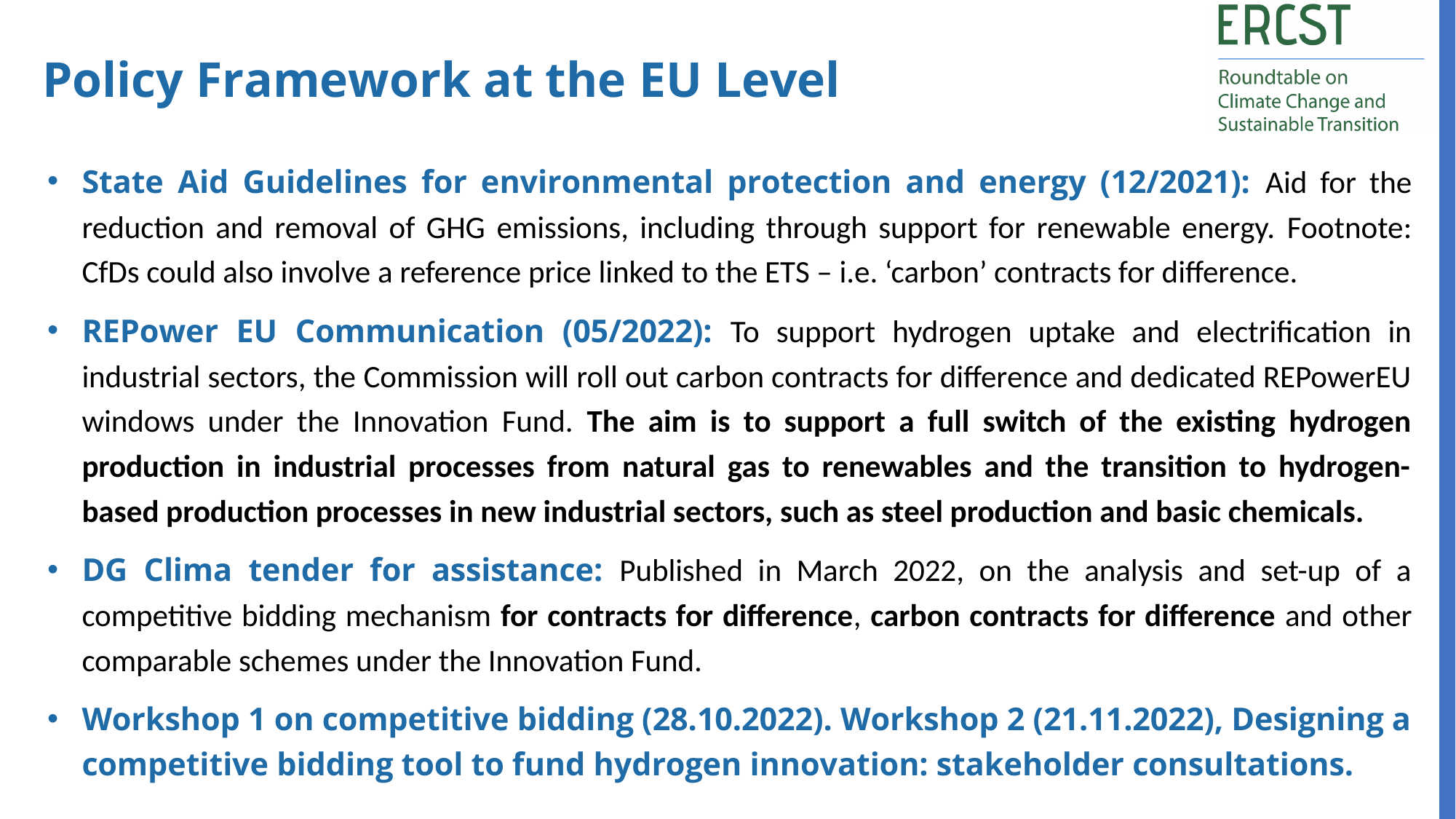

Policy Framework at the EU Level

State Aid Guidelines for environmental protection and energy (12/2021): Aid for the reduction and removal of GHG emissions, including through support for renewable energy. Footnote: CfDs could also involve a reference price linked to the ETS – i.e. ‘carbon’ contracts for difference.
REPower EU Communication (05/2022): To support hydrogen uptake and electrification in industrial sectors, the Commission will roll out carbon contracts for difference and dedicated REPowerEU windows under the Innovation Fund. The aim is to support a full switch of the existing hydrogen production in industrial processes from natural gas to renewables and the transition to hydrogen-based production processes in new industrial sectors, such as steel production and basic chemicals.
DG Clima tender for assistance: Published in March 2022, on the analysis and set-up of a competitive bidding mechanism for contracts for difference, carbon contracts for difference and other comparable schemes under the Innovation Fund.
Workshop 1 on competitive bidding (28.10.2022). Workshop 2 (21.11.2022), Designing a competitive bidding tool to fund hydrogen innovation: stakeholder consultations.